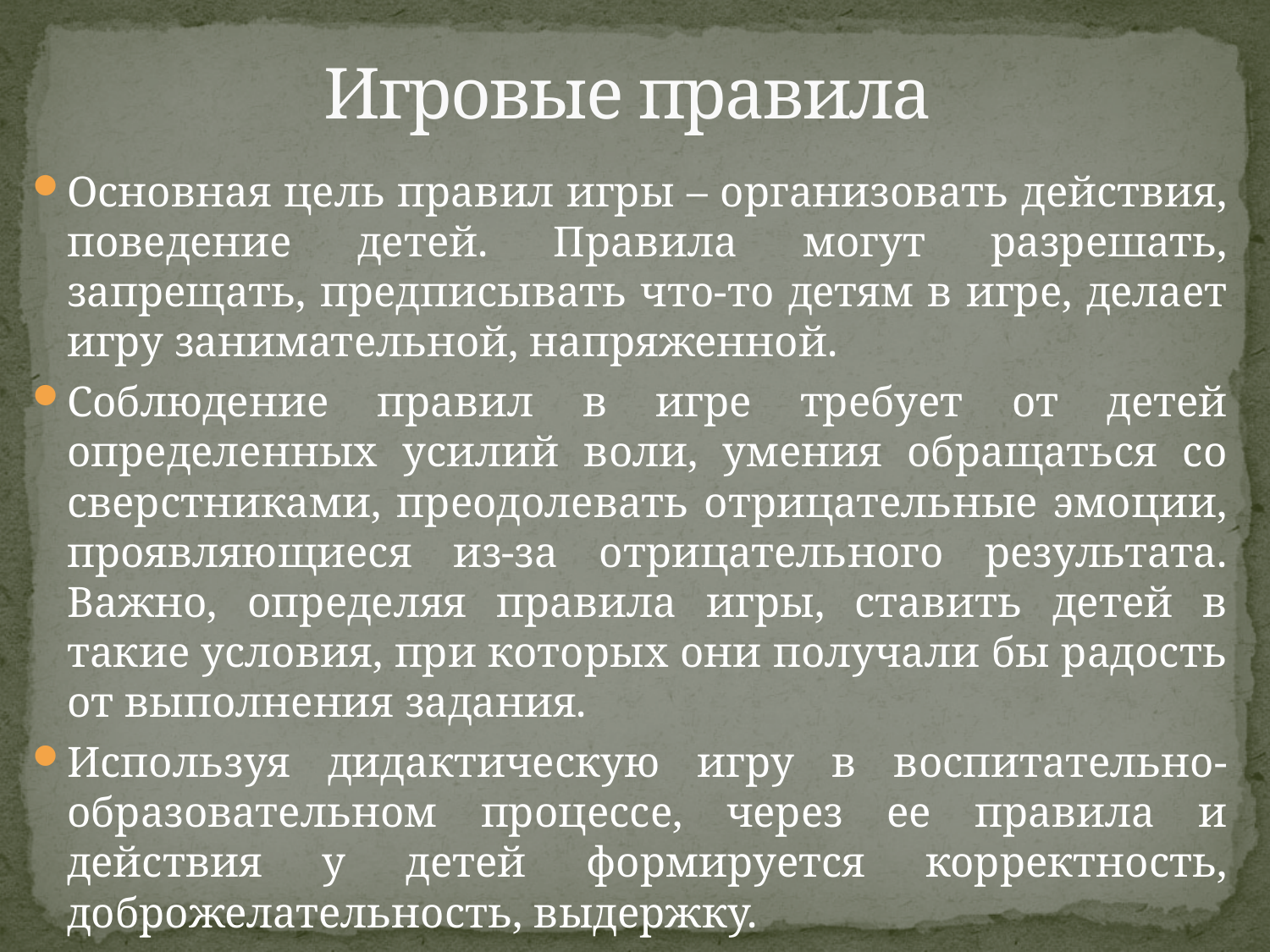

# Игровые правила
Основная цель правил игры – организовать действия, поведение детей. Правила могут разрешать, запрещать, предписывать что-то детям в игре, делает игру занимательной, напряженной.
Соблюдение правил в игре требует от детей определенных усилий воли, умения обращаться со сверстниками, преодолевать отрицательные эмоции, проявляющиеся из-за отрицательного результата. Важно, определяя правила игры, ставить детей в такие условия, при которых они получали бы радость от выполнения задания.
Используя дидактическую игру в воспитательно- образовательном процессе, через ее правила и действия у детей формируется корректность, доброжелательность, выдержку.